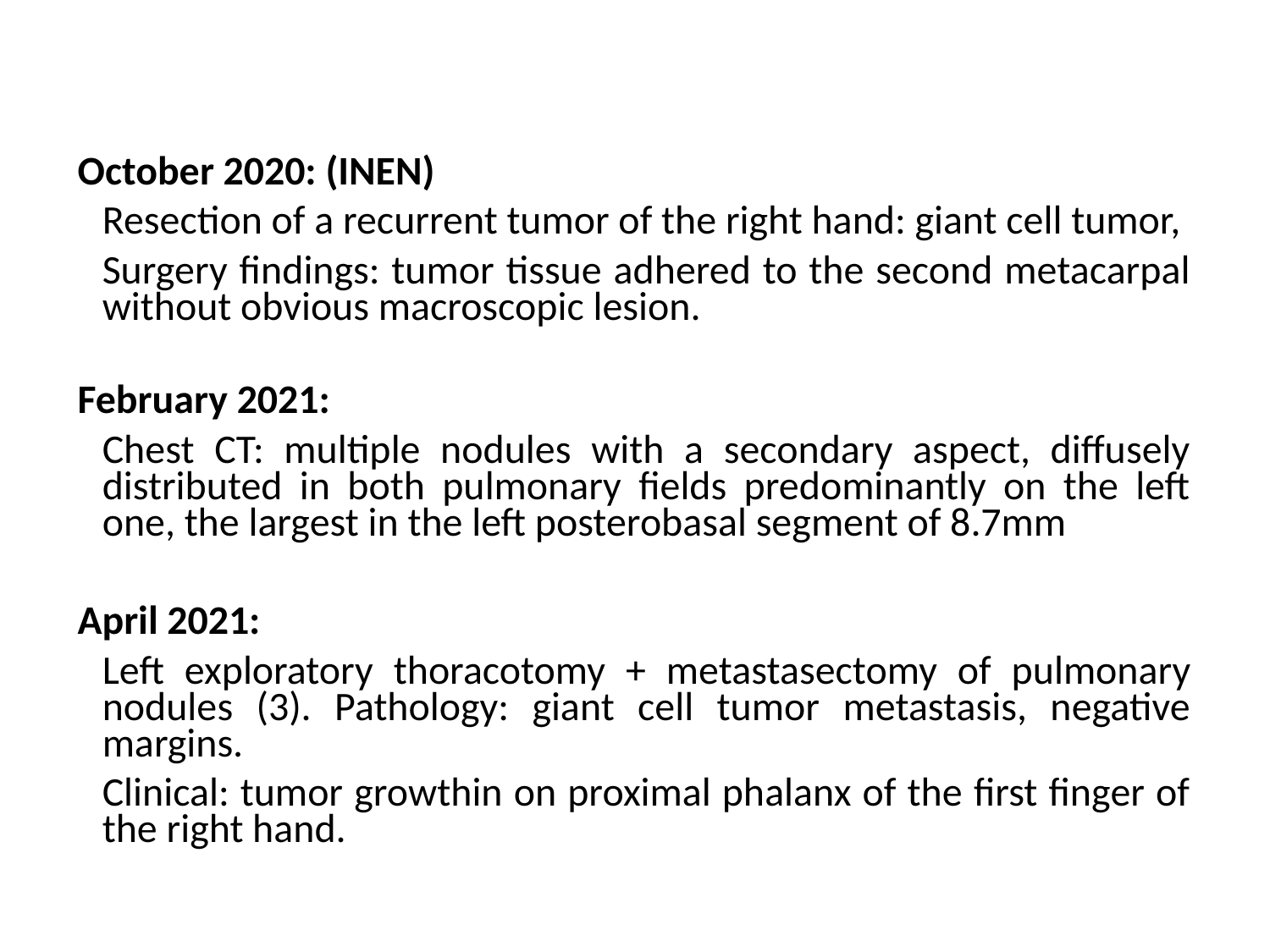

October 2020: (INEN)
Resection of a recurrent tumor of the right hand: giant cell tumor,
Surgery findings: tumor tissue adhered to the second metacarpal without obvious macroscopic lesion.

February 2021:
Chest CT: multiple nodules with a secondary aspect, diffusely distributed in both pulmonary fields predominantly on the left one, the largest in the left posterobasal segment of 8.7mm

April 2021:
Left exploratory thoracotomy + metastasectomy of pulmonary nodules (3). Pathology: giant cell tumor metastasis, negative margins.
Clinical: tumor growthin on proximal phalanx of the first finger of the right hand.